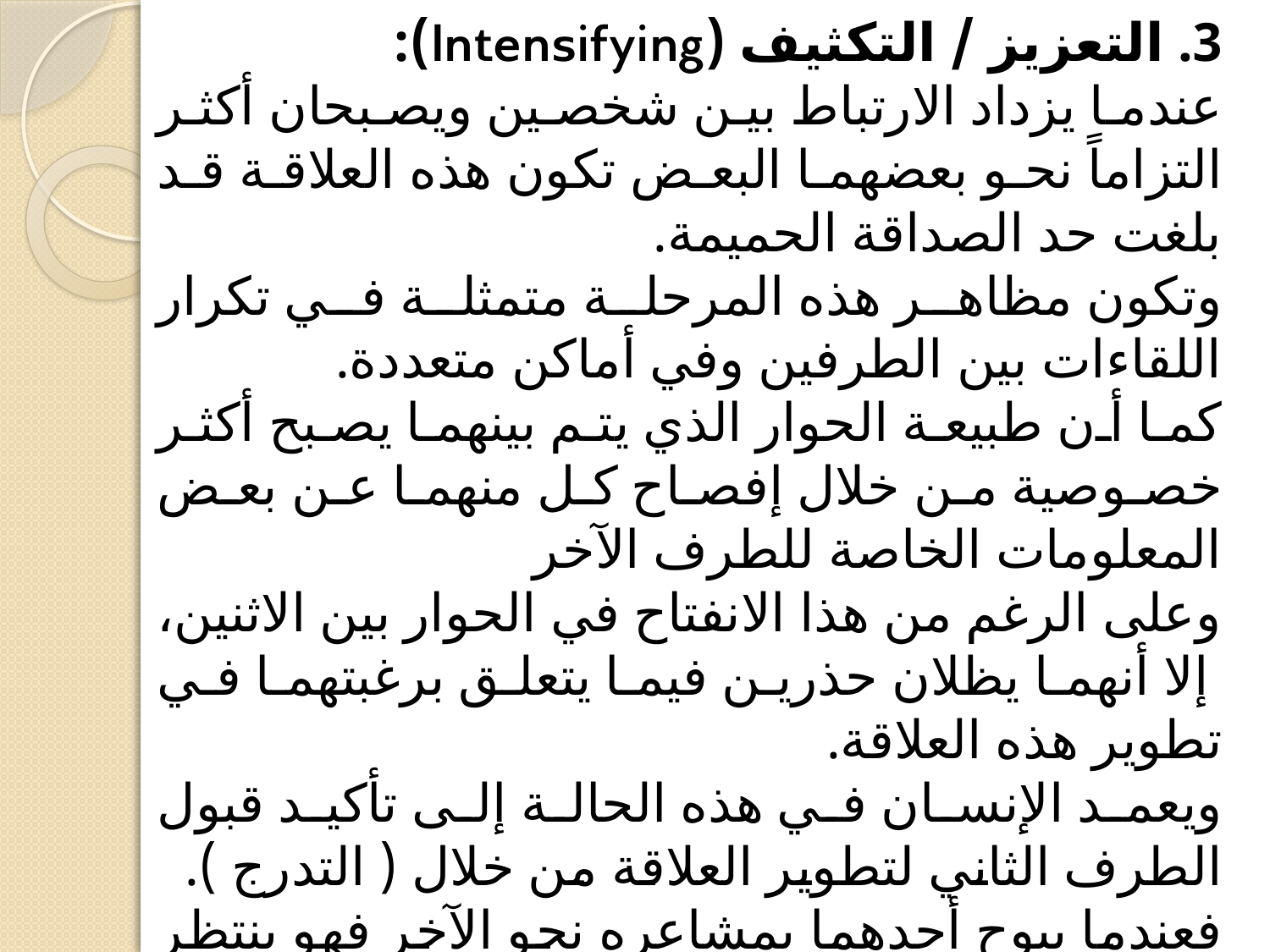

3. التعزيز / التكثيف (Intensifying):
عندما يزداد الارتباط بين شخصين ويصبحان أكثر التزاماً نحو بعضهما البعض تكون هذه العلاقة قد بلغت حد الصداقة الحميمة.
وتكون مظاهر هذه المرحلة متمثلة في تكرار اللقاءات بين الطرفين وفي أماكن متعددة.
كما أن طبيعة الحوار الذي يتم بينهما يصبح أكثر خصوصية من خلال إفصاح كل منهما عن بعض المعلومات الخاصة للطرف الآخر
وعلى الرغم من هذا الانفتاح في الحوار بين الاثنين،  إلا أنهما يظلان حذرين فيما يتعلق برغبتهما في تطوير هذه العلاقة.
ويعمد الإنسان في هذه الحالة إلى تأكيد قبول الطرف الثاني لتطوير العلاقة من خلال ( التدرج ).   فعندما يبوح أحدهما بمشاعره نحو الآخر فهو ينتظر سماع مشاعر الآخر نحوه.
وإذا قدم هدية للآخر تعبيراً عن الصداقة التي تجمعهما فهو ينتظر هدية مماثلة منه.